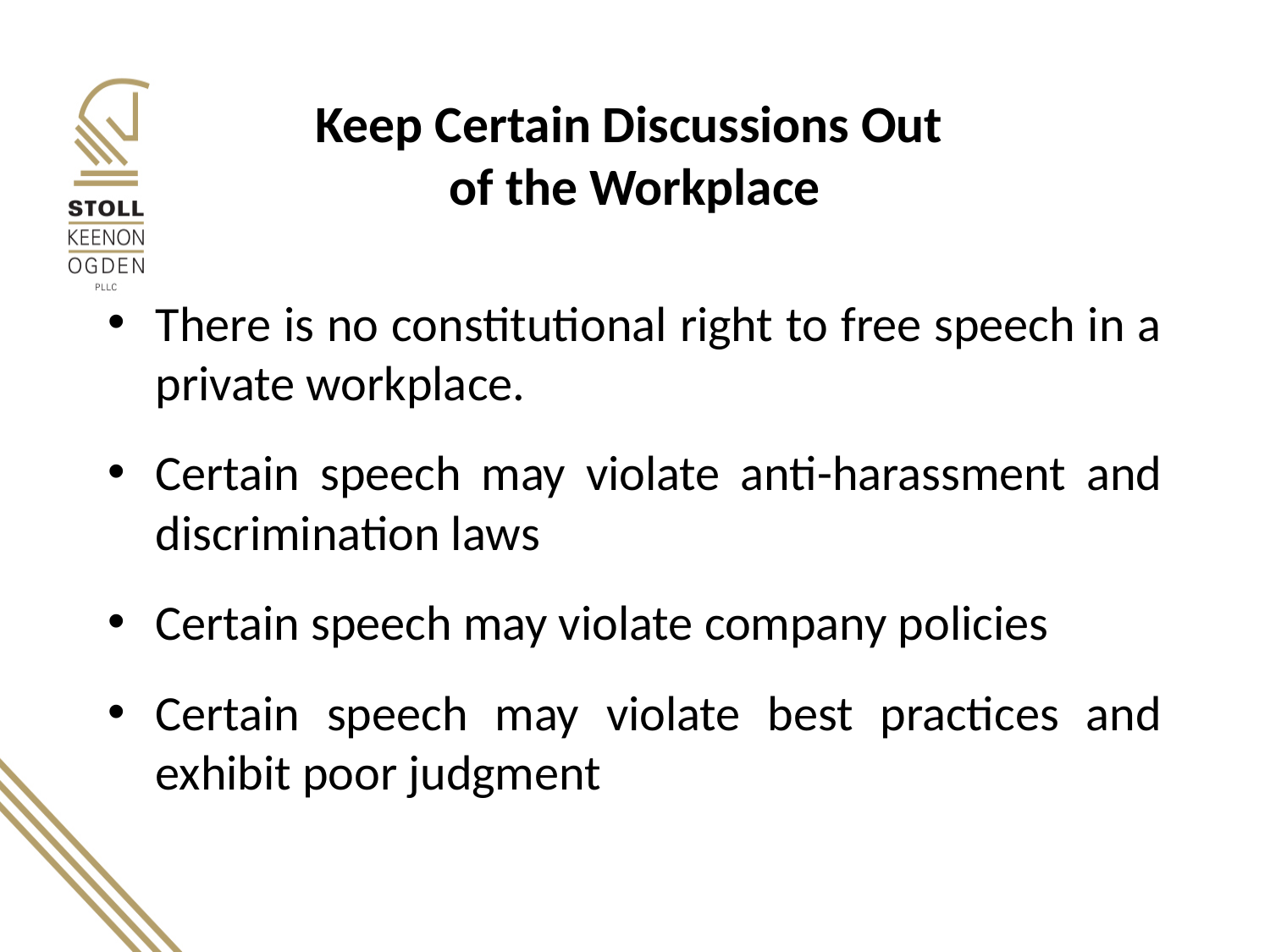

# Keep Certain Discussions Out of the Workplace
There is no constitutional right to free speech in a private workplace.
Certain speech may violate anti-harassment and discrimination laws
Certain speech may violate company policies
Certain speech may violate best practices and exhibit poor judgment